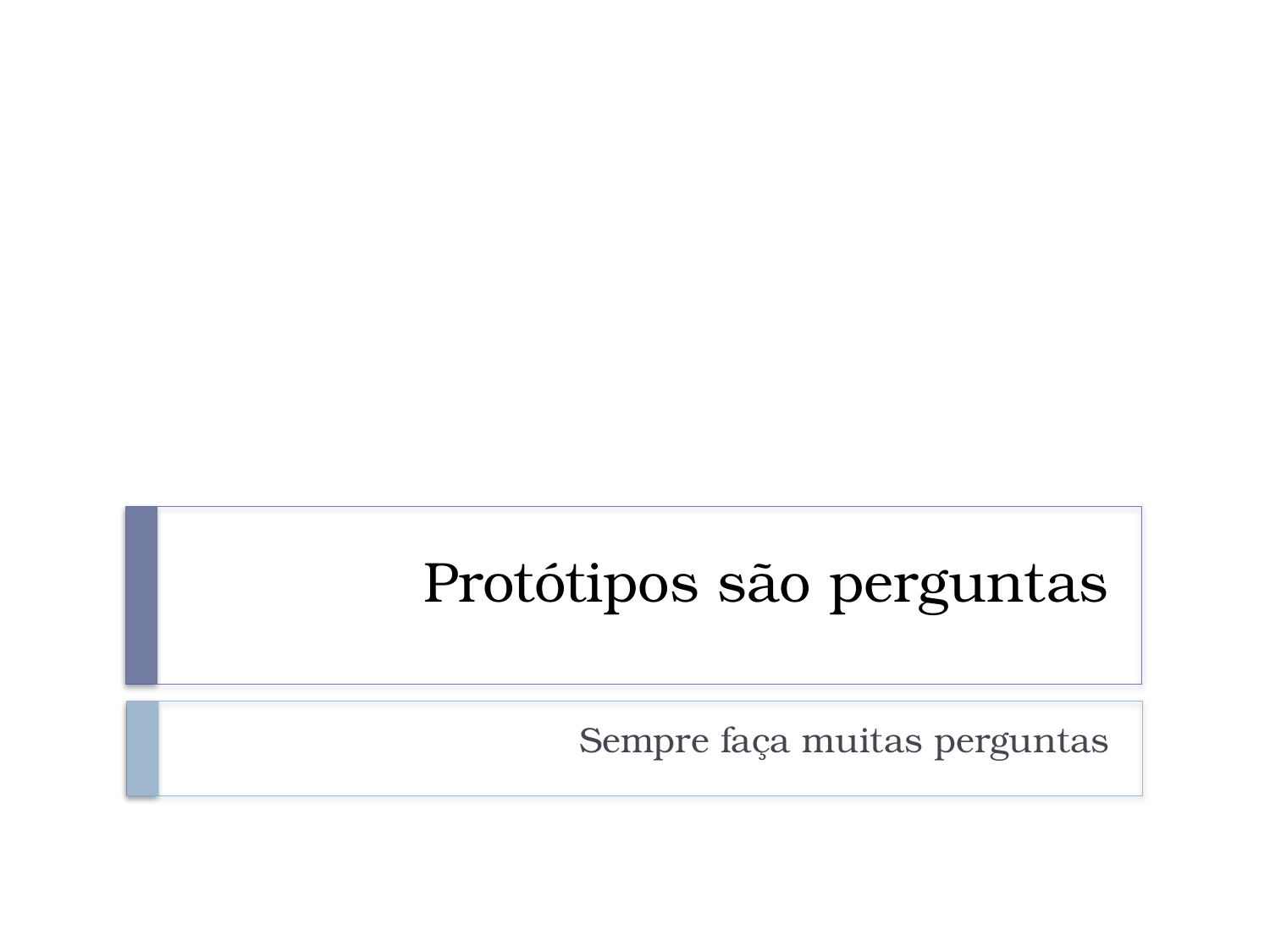

# Protótipos são perguntas
Sempre faça muitas perguntas